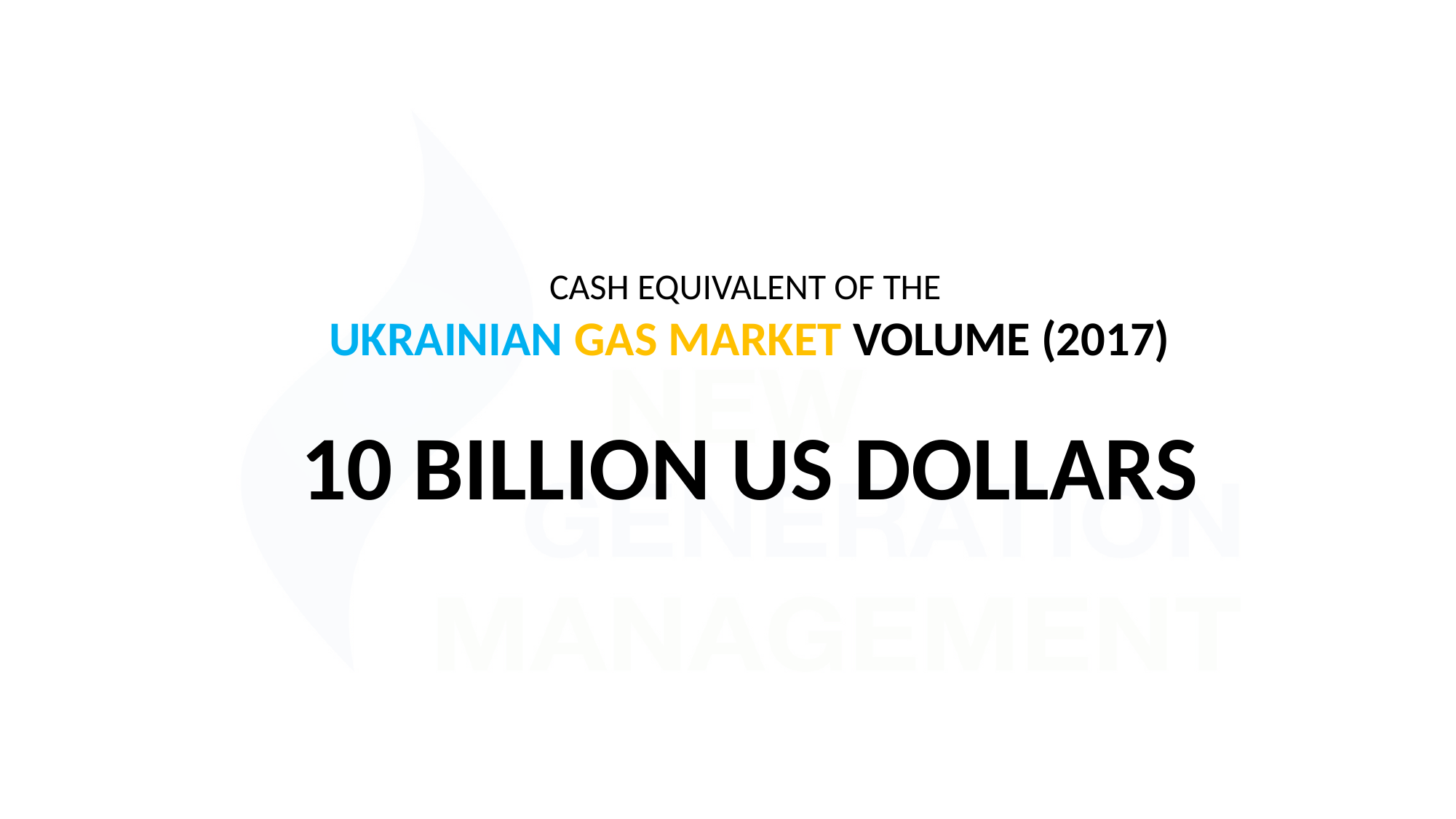

CASH EQUIVALENT OF THE
UKRAINIAN GAS MARKET VOLUME (2017)

10 BILLION US DOLLARS